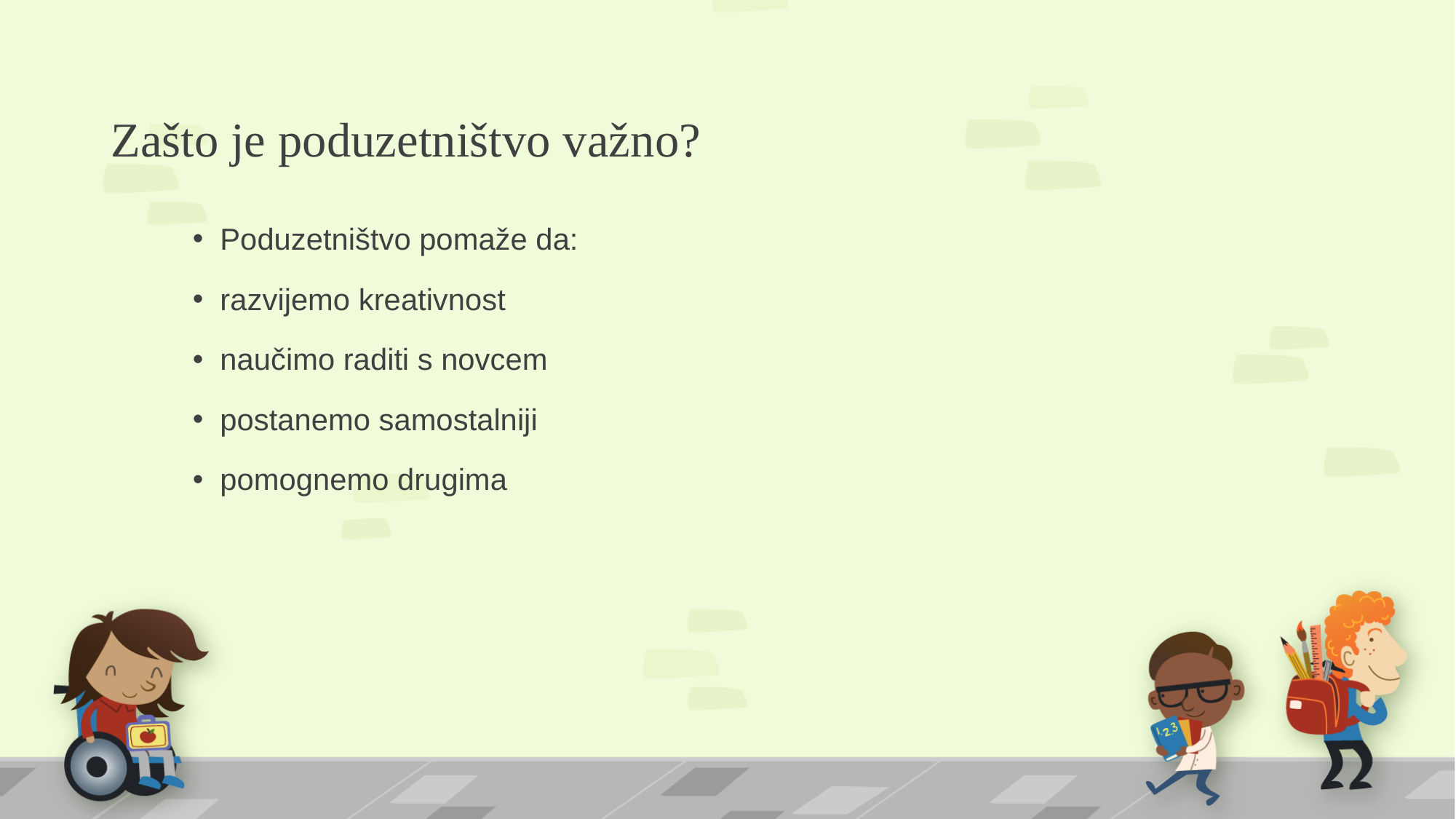

# Zašto je poduzetništvo važno?
Poduzetništvo pomaže da:
razvijemo kreativnost
naučimo raditi s novcem
postanemo samostalniji
pomognemo drugima